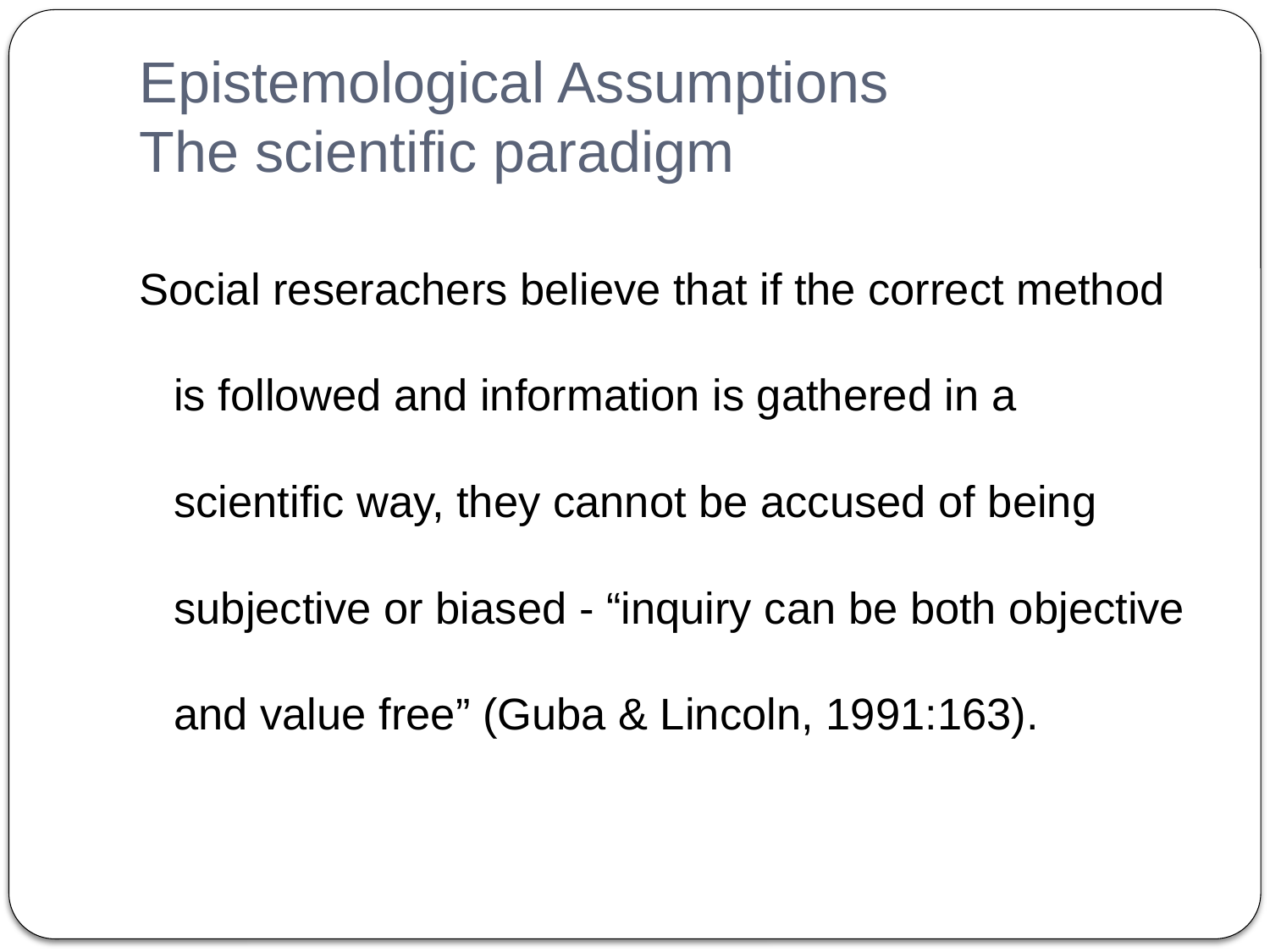

# Epistemological Assumptions The scientific paradigm
Social reserachers believe that if the correct method is followed and information is gathered in a scientific way, they cannot be accused of being subjective or biased - “inquiry can be both objective and value free” (Guba & Lincoln, 1991:163).